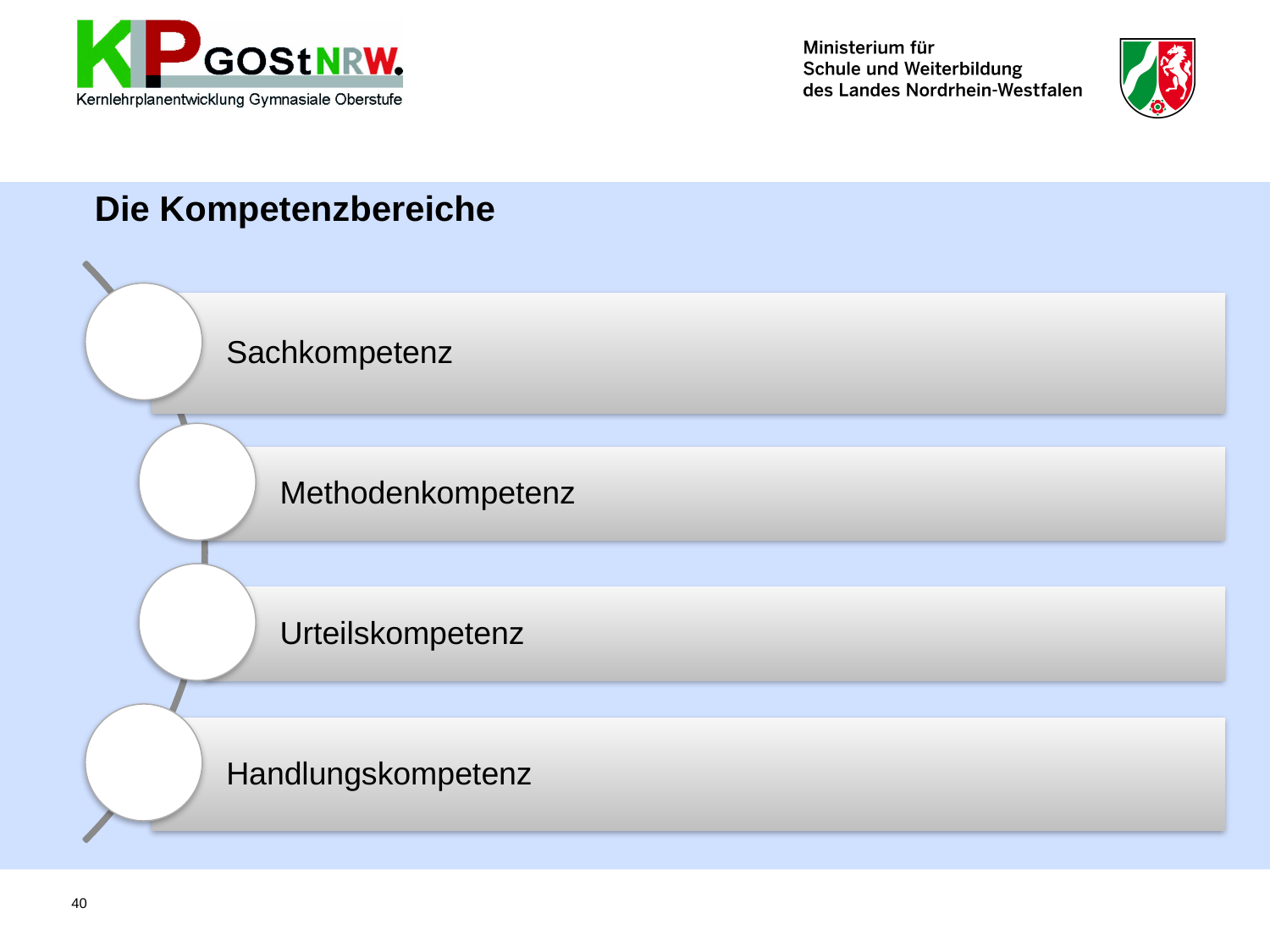

# Die Kompetenzbereiche
Sachkompetenz
Methodenkompetenz
Urteilskompetenz
Handlungskompetenz
40